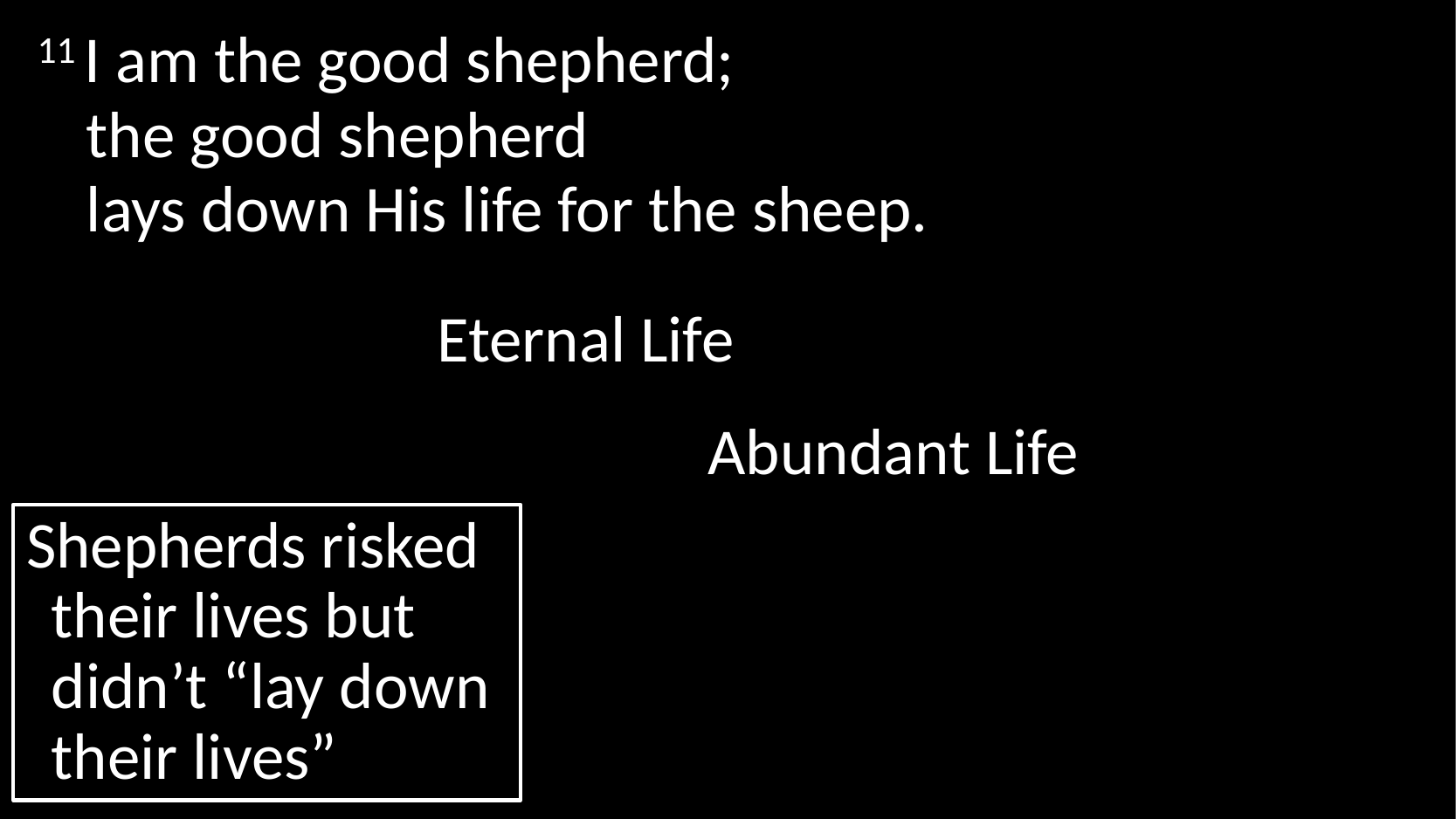

11 I am the good shepherd;
the good shepherd
lays down His life for the sheep.

Eternal Life
Abundant Life
Shepherds risked their lives but didn’t “lay down their lives”
# John 10